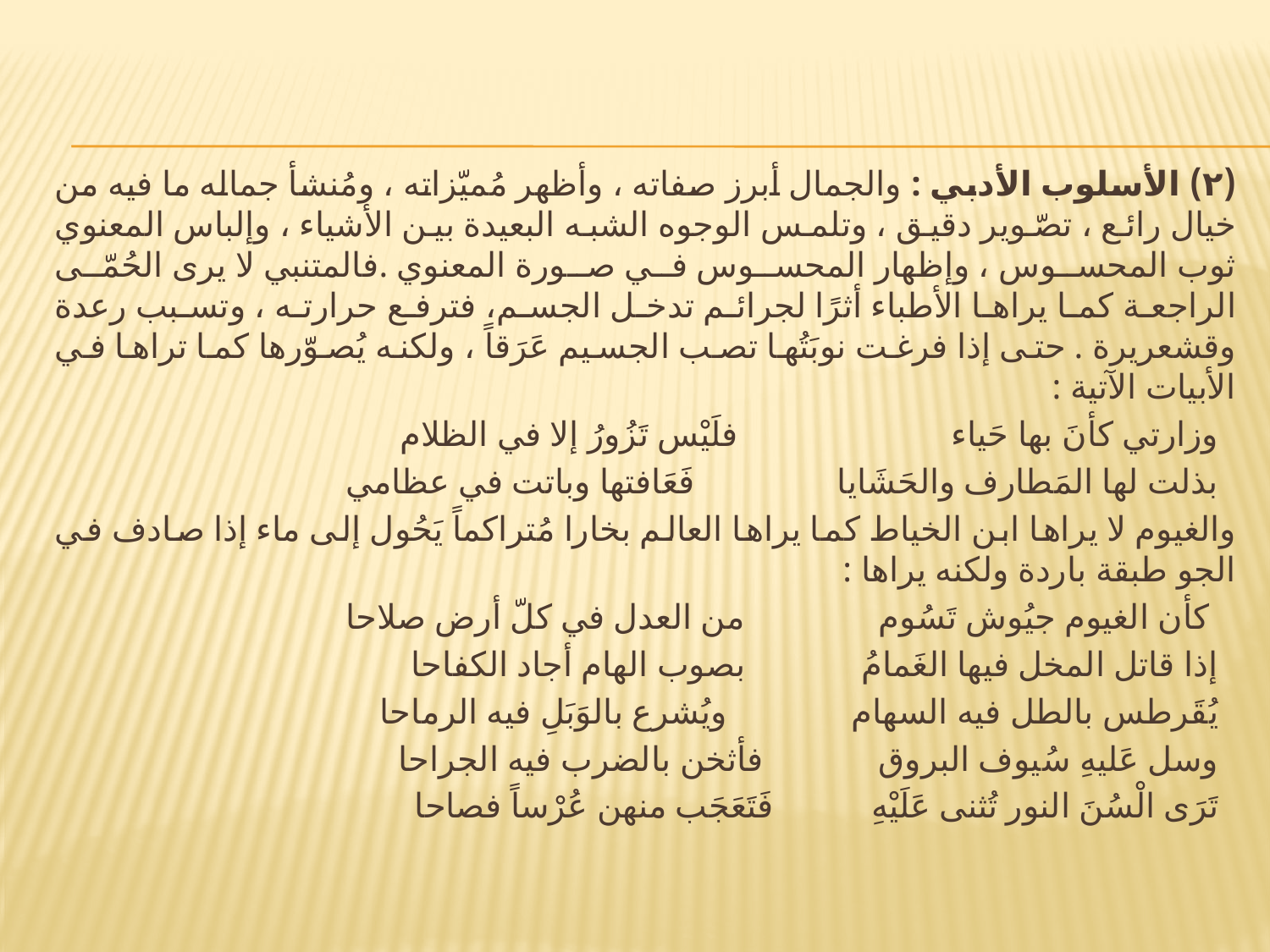

(۲) الأسلوب الأدبي : والجمال أبرز صفاته ، وأظهر مُميّزاته ، ومُنشأ جماله ما فيه من خيال رائع ، تصّوير دقيق ، وتلمس الوجوه الشبه البعيدة بين الأشياء ، وإلباس المعنوي ثوب المحسوس ، وإظهار المحسوس في صورة المعنوي .فالمتنبي لا يرى الحُمّى الراجعة كما يراها الأطباء أثرًا لجرائم تدخل الجسم، فترفع حرارته ، وتسبب رعدة وقشعريرة . حتى إذا فرغت نوبَتُها تصب الجسيم عَرَقاً ، ولكنه يُصوّرها كما تراها في الأبيات الآتية :
  وزارتي كأنَ بها حَياء                        فلَيْس تَزُورُ إلا في الظلام
  بذلت لها المَطارف والحَشَايا                فَعَافتها وباتت في عظامي
والغيوم لا يراها ابن الخياط كما يراها العالم بخارا مُتراكماً يَحُول إلى ماء إذا صادف في الجو طبقة باردة ولكنه يراها :
   كأن الغيوم جيُوش تَسُوم               من العدل في كلّ أرض صلاحا
  إذا قاتل المخل فيها الغَمامُ             بصوب الهام أجاد الكفاحا
  يُقَرطس بالطل فيه السهام              ويُشرع بالوَبَلِ فيه الرماحا
  وسل عَليهِ سُيوف البروق             فأثخن بالضرب فيه الجراحا
  تَرَى الْسُنَ النور تُثنى عَلَيْهِ           فَتَعَجَب منهن عُرْساً فصاحا